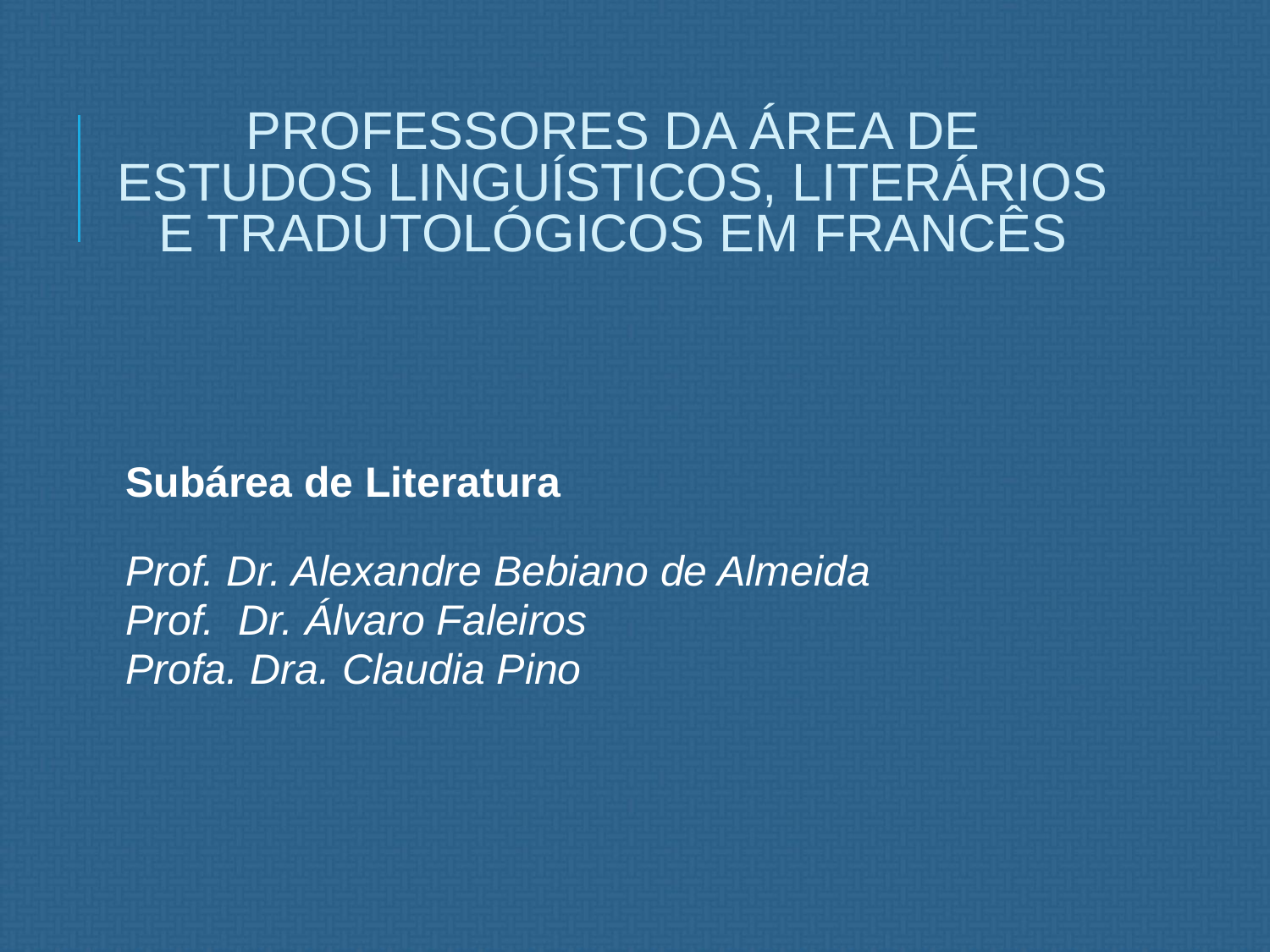

PROFESSORES DA ÁREA DE ESTUDOS LINGUÍSTICOS, LITERÁRIOS E TRADUTOLÓGICOS EM FRANCÊS

Subárea de Literatura

Prof. Dr. Alexandre Bebiano de Almeida
Prof.  Dr. Álvaro Faleiros
Profa. Dra. Claudia Pino